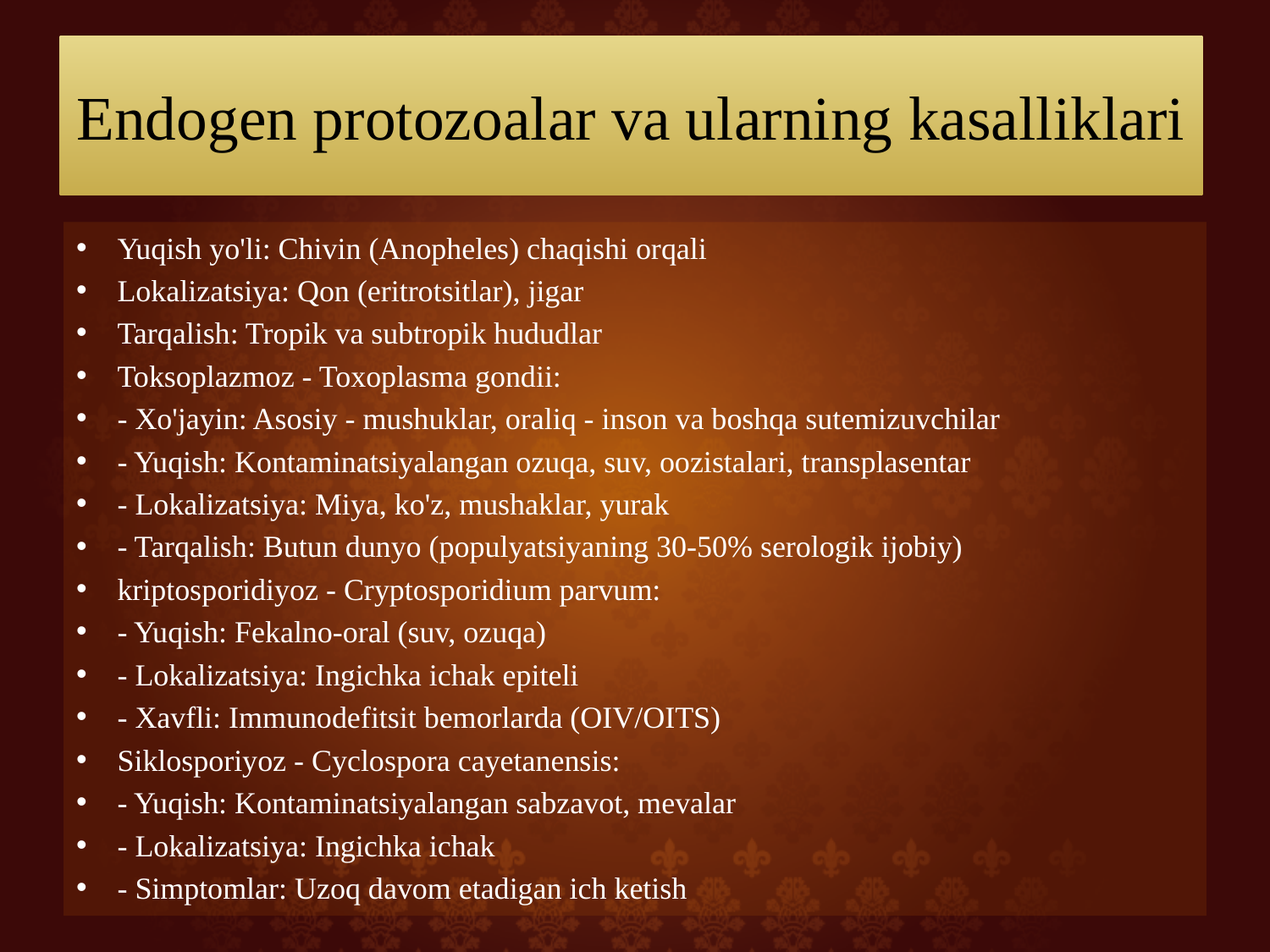

# Endogen protozoalar va ularning kasalliklari
Yuqish yo'li: Chivin (Anopheles) chaqishi orqali
Lokalizatsiya: Qon (eritrotsitlar), jigar
Tarqalish: Tropik va subtropik hududlar
Toksoplazmoz - Toxoplasma gondii:
- Xo'jayin: Asosiy - mushuklar, oraliq - inson va boshqa sutemizuvchilar
- Yuqish: Kontaminatsiyalangan ozuqa, suv, oozistalari, transplasentar
- Lokalizatsiya: Miya, ko'z, mushaklar, yurak
- Tarqalish: Butun dunyo (populyatsiyaning 30-50% serologik ijobiy)
kriptosporidiyoz - Cryptosporidium parvum:
- Yuqish: Fekalno-oral (suv, ozuqa)
- Lokalizatsiya: Ingichka ichak epiteli
- Xavfli: Immunodefitsit bemorlarda (OIV/OITS)
Siklosporiyoz - Cyclospora cayetanensis:
- Yuqish: Kontaminatsiyalangan sabzavot, mevalar
- Lokalizatsiya: Ingichka ichak
- Simptomlar: Uzoq davom etadigan ich ketish